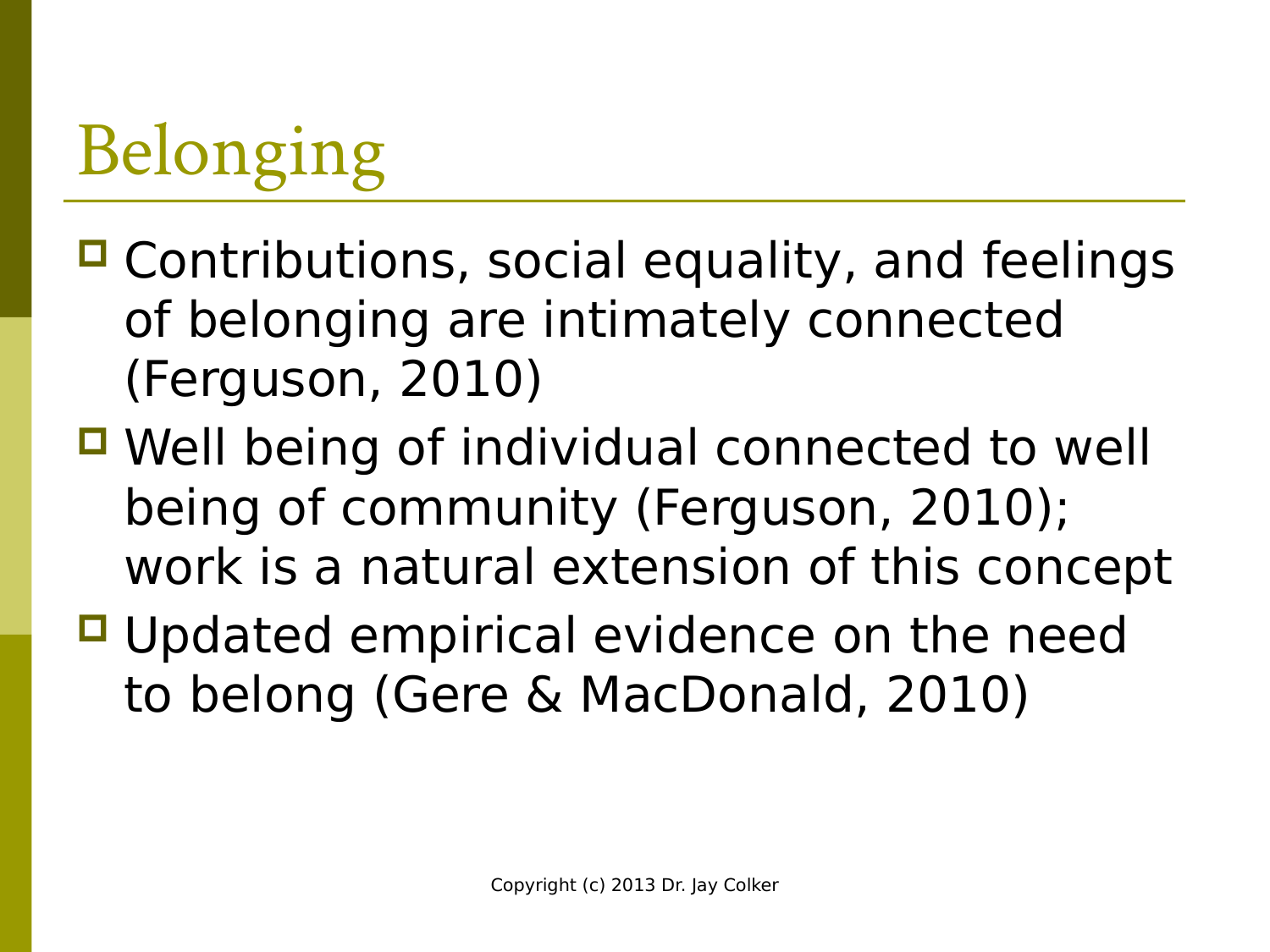

# Belonging
Contributions, social equality, and feelings of belonging are intimately connected (Ferguson, 2010)
Well being of individual connected to well being of community (Ferguson, 2010);  work is a natural extension of this concept
Updated empirical evidence on the need to belong (Gere & MacDonald, 2010)
Copyright (c) 2013 Dr. Jay Colker